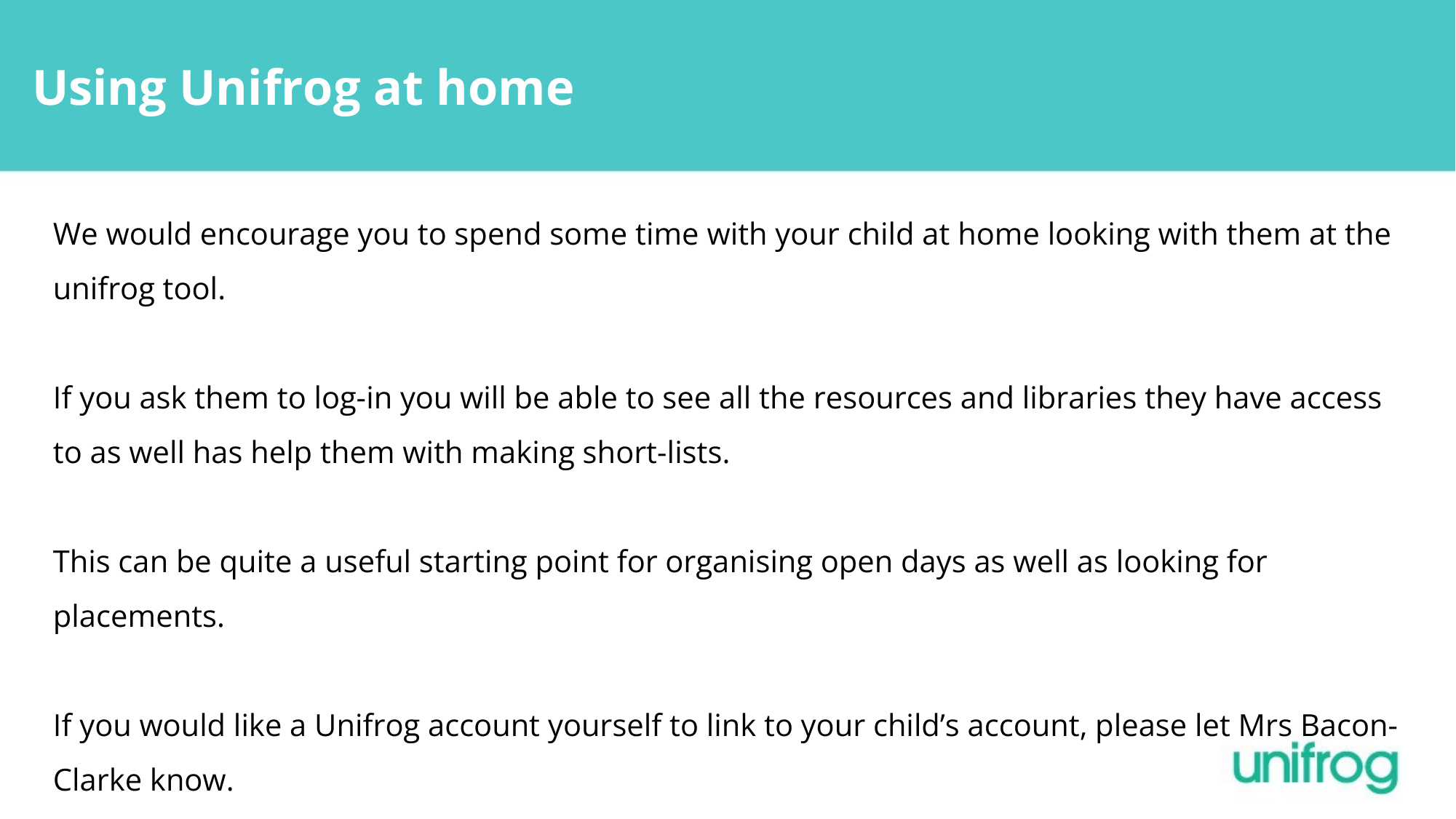

Using Unifrog at home
We would encourage you to spend some time with your child at home looking with them at the unifrog tool.

If you ask them to log-in you will be able to see all the resources and libraries they have access to as well has help them with making short-lists.

This can be quite a useful starting point for organising open days as well as looking for placements.

If you would like a Unifrog account yourself to link to your child’s account, please let Mrs Bacon-Clarke know.